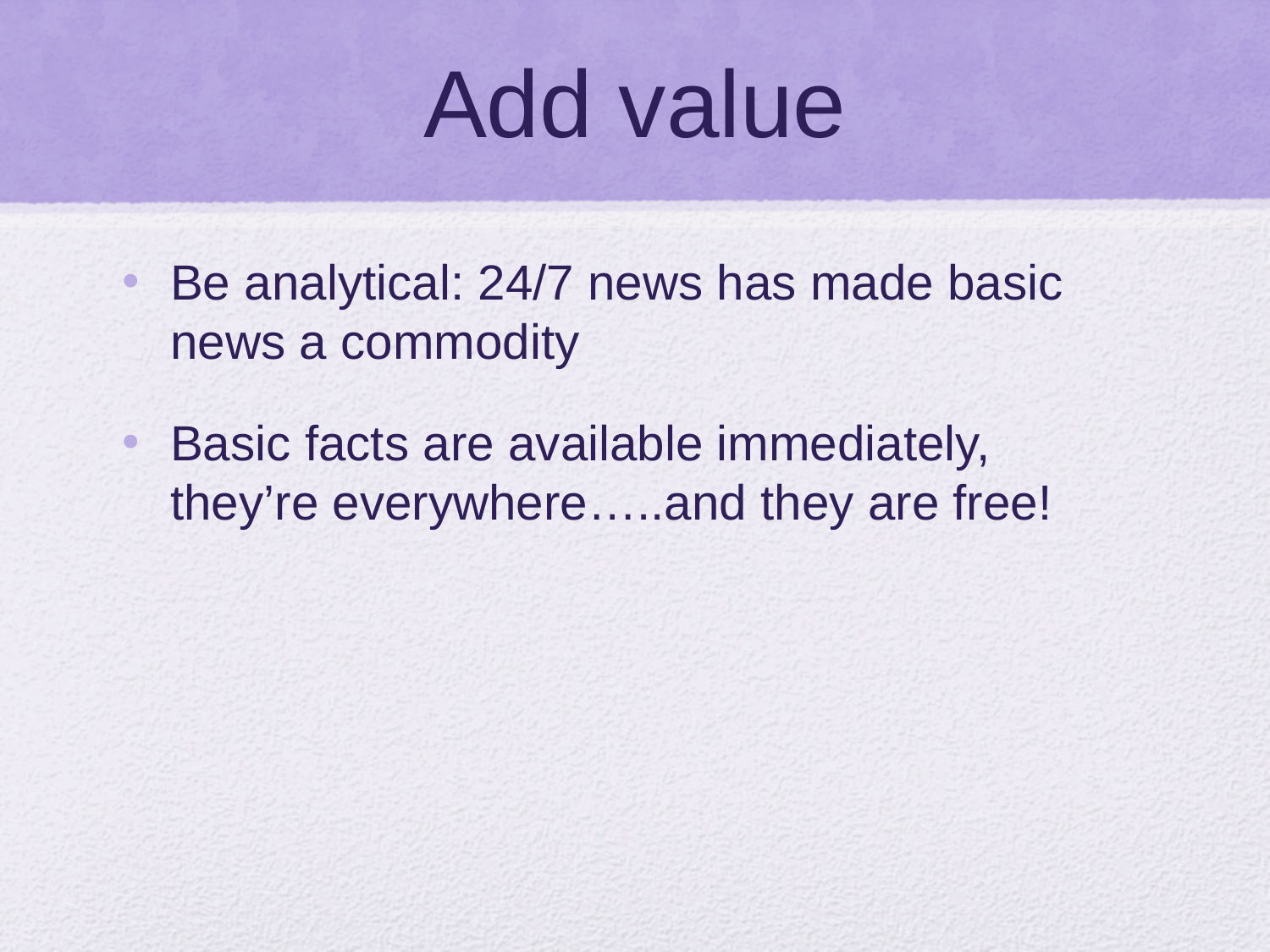

# Add value
Be analytical: 24/7 news has made basic news a commodity
Basic facts are available immediately, they’re everywhere…..and they are free!